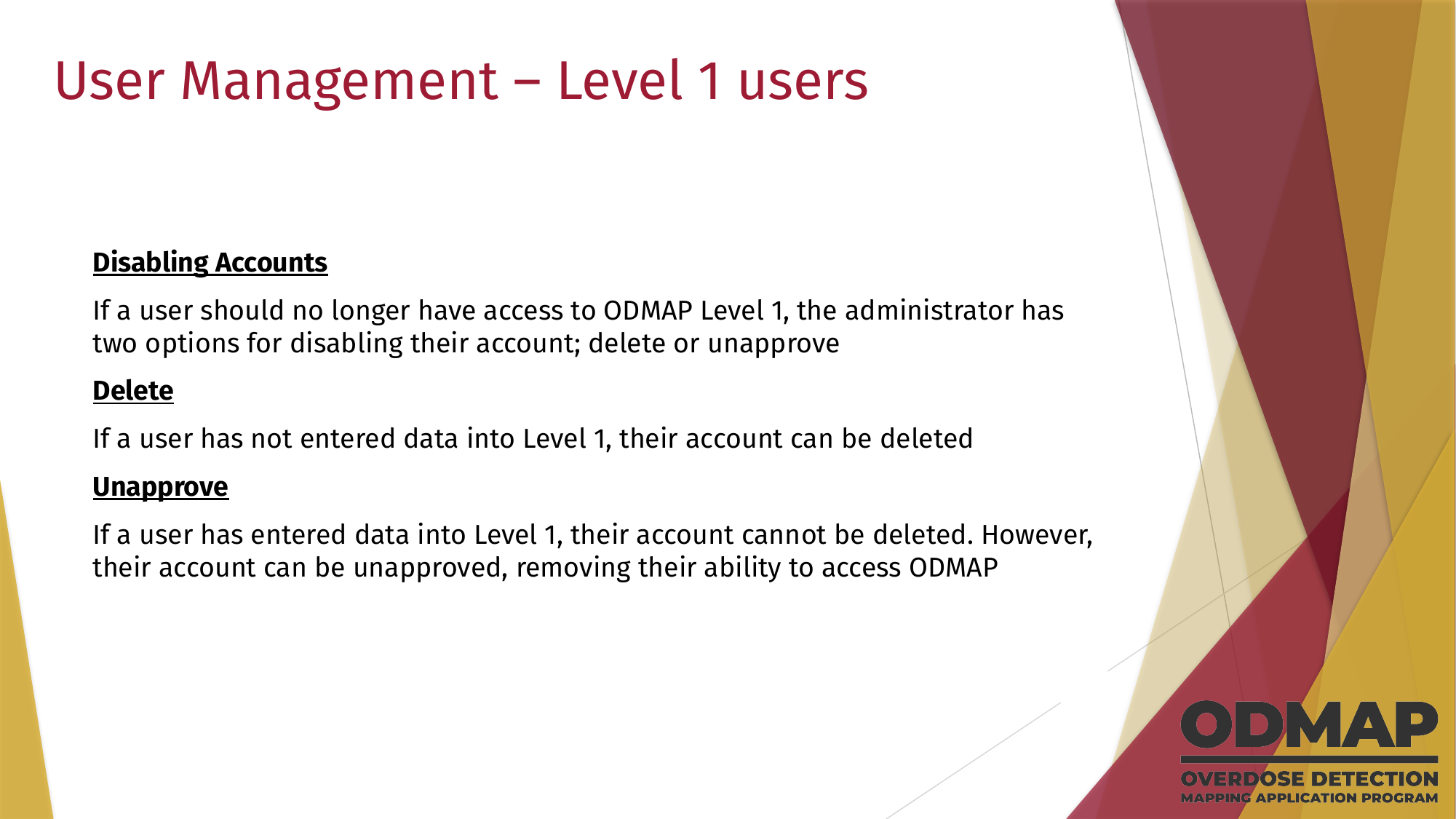

# User Management – Level 1 users
Disabling Accounts
If a user should no longer have access to ODMAP Level 1, the administrator has two options for disabling their account; delete or unapprove
Delete
If a user has not entered data into Level 1, their account can be deleted
Unapprove
If a user has entered data into Level 1, their account cannot be deleted. However, their account can be unapproved, removing their ability to access ODMAP